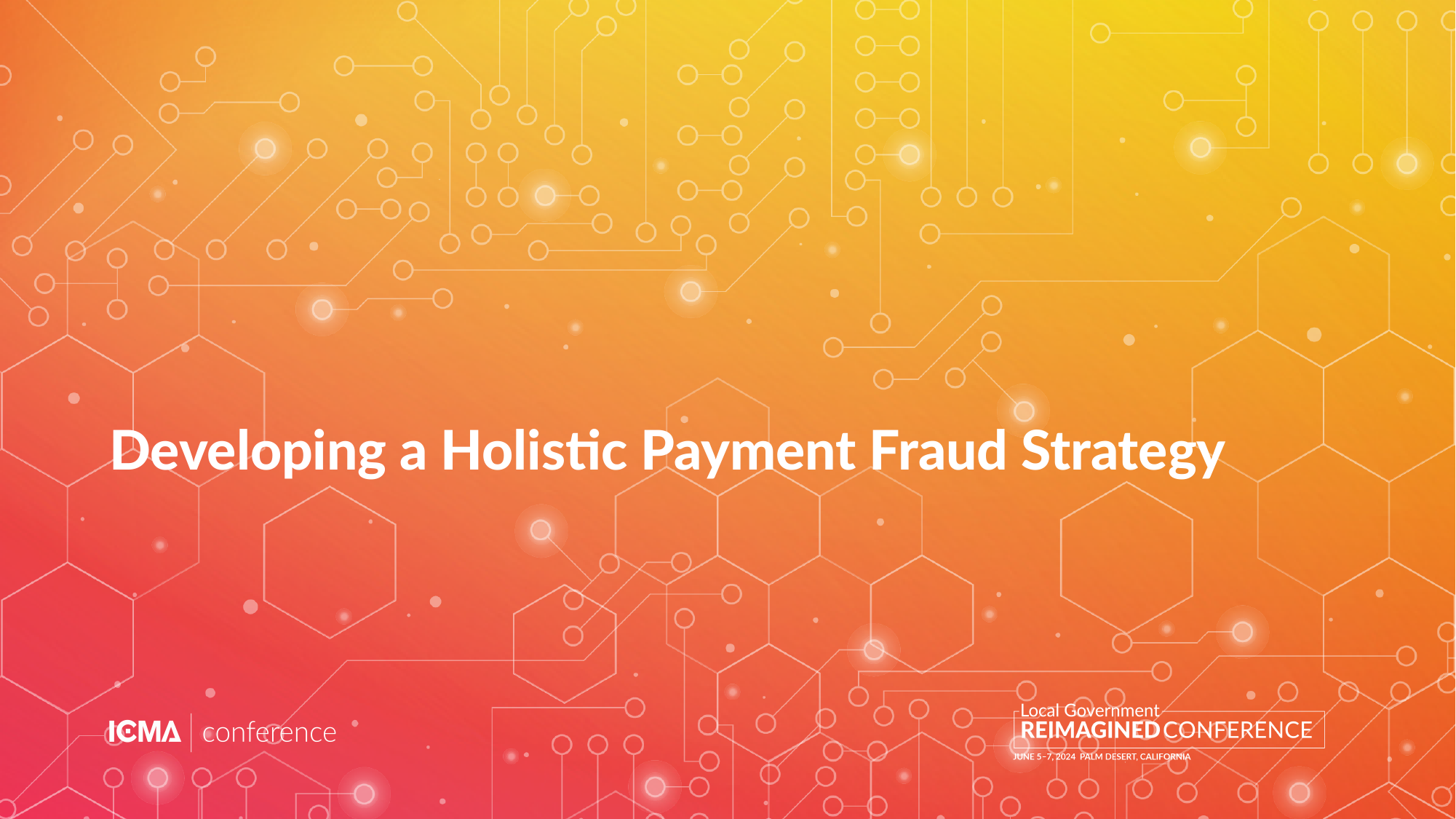

# Developing a Holistic Payment Fraud Strategy